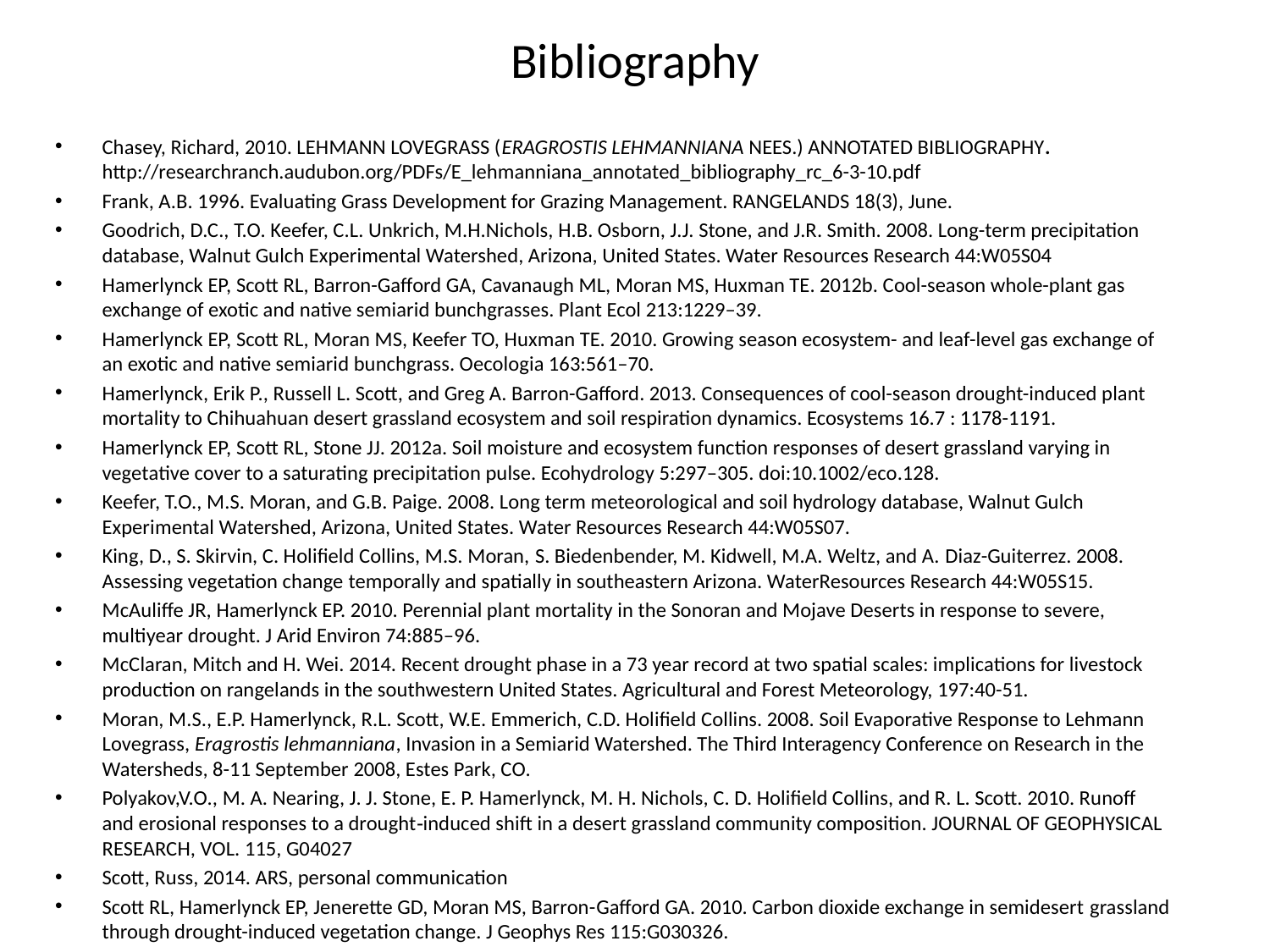

# Bibliography
Chasey, Richard, 2010. LEHMANN LOVEGRASS (ERAGROSTIS LEHMANNIANA NEES.) ANNOTATED BIBLIOGRAPHY.  http://researchranch.audubon.org/PDFs/E_lehmanniana_annotated_bibliography_rc_6-3-10.pdf
Frank, A.B. 1996. Evaluating Grass Development for Grazing Management. RANGELANDS 18(3), June.
Goodrich, D.C., T.O. Keefer, C.L. Unkrich, M.H.Nichols, H.B. Osborn, J.J. Stone, and J.R. Smith. 2008. Long-term precipitation database, Walnut Gulch Experimental Watershed, Arizona, United States. Water Resources Research 44:W05S04
Hamerlynck EP, Scott RL, Barron-Gafford GA, Cavanaugh ML, Moran MS, Huxman TE. 2012b. Cool-season whole-plant gas exchange of exotic and native semiarid bunchgrasses. Plant Ecol 213:1229–39.
Hamerlynck EP, Scott RL, Moran MS, Keefer TO, Huxman TE. 2010. Growing season ecosystem- and leaf-level gas exchange of an exotic and native semiarid bunchgrass. Oecologia 163:561–70.
Hamerlynck, Erik P., Russell L. Scott, and Greg A. Barron-Gafford. 2013. Consequences of cool-season drought-induced plant mortality to Chihuahuan desert grassland ecosystem and soil respiration dynamics. Ecosystems 16.7 : 1178-1191.
Hamerlynck EP, Scott RL, Stone JJ. 2012a. Soil moisture and ecosystem function responses of desert grassland varying in vegetative cover to a saturating precipitation pulse. Ecohydrology 5:297–305. doi:10.1002/eco.128.
Keefer, T.O., M.S. Moran, and G.B. Paige. 2008. Long term meteorological and soil hydrology database, Walnut Gulch Experimental Watershed, Arizona, United States. Water Resources Research 44:W05S07.
King, D., S. Skirvin, C. Holifield Collins, M.S. Moran, S. Biedenbender, M. Kidwell, M.A. Weltz, and A. Diaz-Guiterrez. 2008. Assessing vegetation change temporally and spatially in southeastern Arizona. WaterResources Research 44:W05S15.
McAuliffe JR, Hamerlynck EP. 2010. Perennial plant mortality in the Sonoran and Mojave Deserts in response to severe, multiyear drought. J Arid Environ 74:885–96.
McClaran, Mitch and H. Wei. 2014. Recent drought phase in a 73 year record at two spatial scales: implications for livestock production on rangelands in the southwestern United States. Agricultural and Forest Meteorology, 197:40-51.
Moran, M.S., E.P. Hamerlynck, R.L. Scott, W.E. Emmerich, C.D. Holifield Collins. 2008. Soil Evaporative Response to Lehmann Lovegrass, Eragrostis lehmanniana, Invasion in a Semiarid Watershed. The Third Interagency Conference on Research in the Watersheds, 8-11 September 2008, Estes Park, CO.
Polyakov,V.O., M. A. Nearing, J. J. Stone, E. P. Hamerlynck, M. H. Nichols, C. D. Holifield Collins, and R. L. Scott. 2010. Runoff and erosional responses to a drought‐induced shift in a desert grassland community composition. JOURNAL OF GEOPHYSICAL RESEARCH, VOL. 115, G04027
Scott, Russ, 2014. ARS, personal communication
Scott RL, Hamerlynck EP, Jenerette GD, Moran MS, Barron-Gafford GA. 2010. Carbon dioxide exchange in semidesert grassland through drought-induced vegetation change. J Geophys Res 115:G030326.